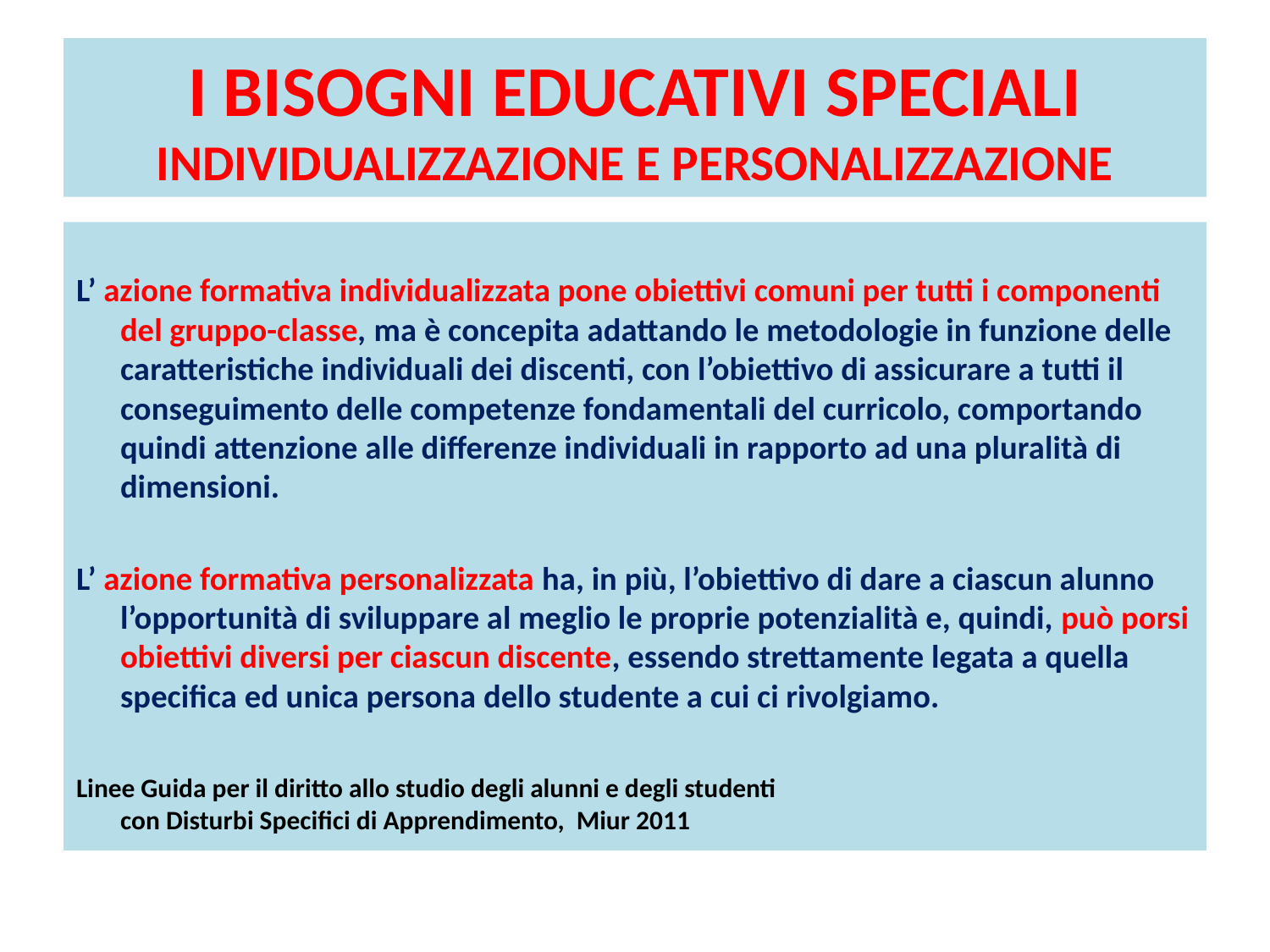

# I BISOGNI EDUCATIVI SPECIALI INDIVIDUALIZZAZIONE E PERSONALIZZAZIONE

L’ azione formativa individualizzata pone obiettivi comuni per tutti i componenti del gruppo-classe, ma è concepita adattando le metodologie in funzione delle caratteristiche individuali dei discenti, con l’obiettivo di assicurare a tutti il conseguimento delle competenze fondamentali del curricolo, comportando quindi attenzione alle differenze individuali in rapporto ad una pluralità di dimensioni.

L’ azione formativa personalizzata ha, in più, l’obiettivo di dare a ciascun alunno l’opportunità di sviluppare al meglio le proprie potenzialità e, quindi, può porsi obiettivi diversi per ciascun discente, essendo strettamente legata a quella specifica ed unica persona dello studente a cui ci rivolgiamo.

Linee Guida per il diritto allo studio degli alunni e degli studenti                                                                  con Disturbi Specifici di Apprendimento,  Miur 2011